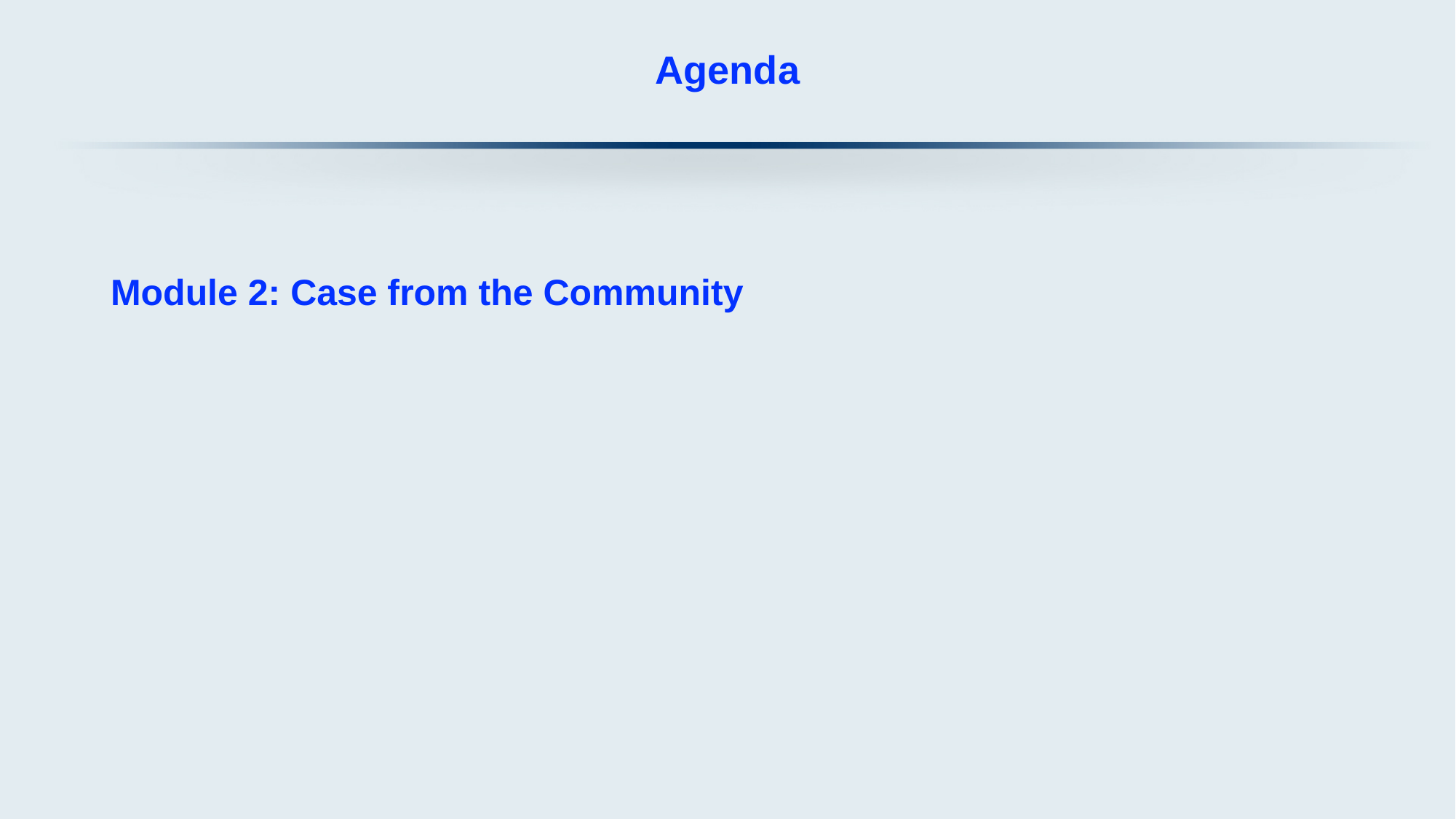

# Agenda
Module 2: Case from the Community